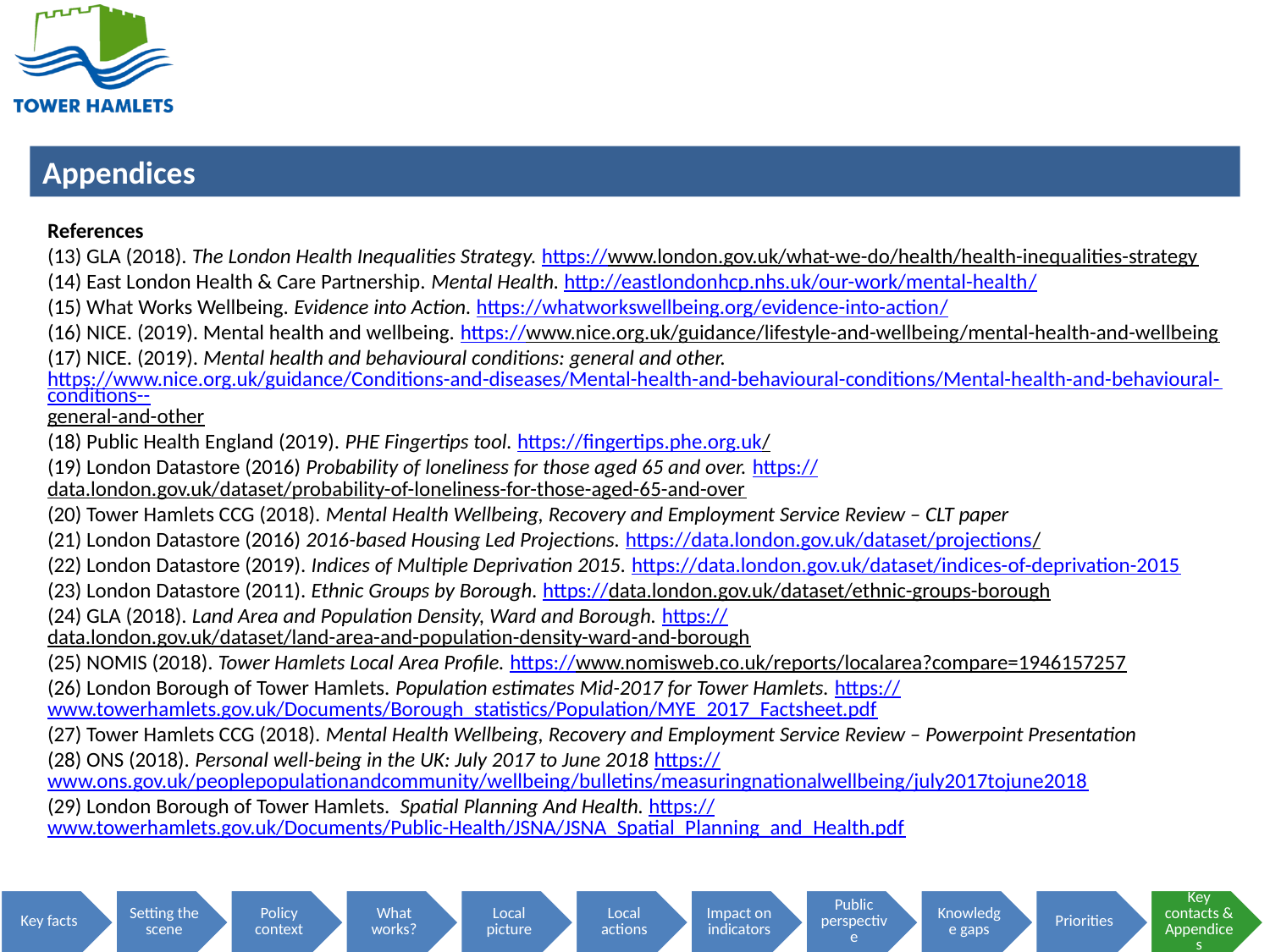

References
(13) GLA (2018). The London Health Inequalities Strategy. https://www.london.gov.uk/what-we-do/health/health-inequalities-strategy
(14) East London Health & Care Partnership. Mental Health. http://eastlondonhcp.nhs.uk/our-work/mental-health/
(15) What Works Wellbeing. Evidence into Action. https://whatworkswellbeing.org/evidence-into-action/
(16) NICE. (2019). Mental health and wellbeing. https://www.nice.org.uk/guidance/lifestyle-and-wellbeing/mental-health-and-wellbeing
(17) NICE. (2019). Mental health and behavioural conditions: general and other. https://www.nice.org.uk/guidance/Conditions-and-diseases/Mental-health-and-behavioural-conditions/Mental-health-and-behavioural-conditions--general-and-other
(18) Public Health England (2019). PHE Fingertips tool. https://fingertips.phe.org.uk/
(19) London Datastore (2016) Probability of loneliness for those aged 65 and over. https://data.london.gov.uk/dataset/probability-of-loneliness-for-those-aged-65-and-over
(20) Tower Hamlets CCG (2018). Mental Health Wellbeing, Recovery and Employment Service Review – CLT paper
(21) London Datastore (2016) 2016-based Housing Led Projections. https://data.london.gov.uk/dataset/projections/
(22) London Datastore (2019). Indices of Multiple Deprivation 2015. https://data.london.gov.uk/dataset/indices-of-deprivation-2015
(23) London Datastore (2011). Ethnic Groups by Borough. https://data.london.gov.uk/dataset/ethnic-groups-borough
(24) GLA (2018). Land Area and Population Density, Ward and Borough. https://data.london.gov.uk/dataset/land-area-and-population-density-ward-and-borough
(25) NOMIS (2018). Tower Hamlets Local Area Profile. https://www.nomisweb.co.uk/reports/localarea?compare=1946157257
(26) London Borough of Tower Hamlets. Population estimates Mid-2017 for Tower Hamlets. https://www.towerhamlets.gov.uk/Documents/Borough_statistics/Population/MYE_2017_Factsheet.pdf
(27) Tower Hamlets CCG (2018). Mental Health Wellbeing, Recovery and Employment Service Review – Powerpoint Presentation
(28) ONS (2018). Personal well-being in the UK: July 2017 to June 2018 https://www.ons.gov.uk/peoplepopulationandcommunity/wellbeing/bulletins/measuringnationalwellbeing/july2017tojune2018
(29) London Borough of Tower Hamlets.  Spatial Planning And Health. https://www.towerhamlets.gov.uk/Documents/Public-Health/JSNA/JSNA_Spatial_Planning_and_Health.pdf